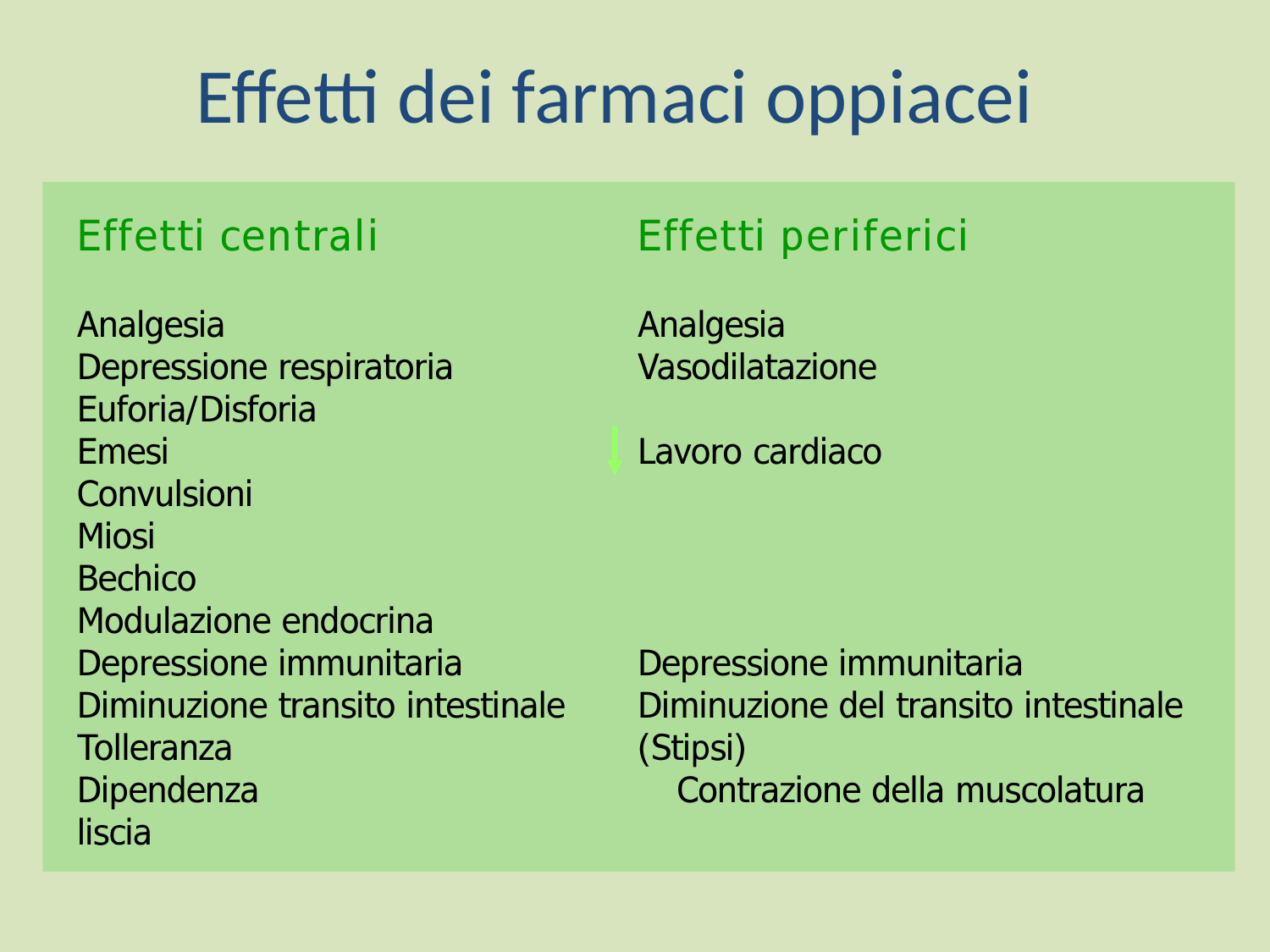

Effetti dei farmaci oppiacei

Effetti centrali	Effetti periferici

Analgesia	Analgesia
Depressione respiratoria	Vasodilatazione
Euforia/Disforia
Emesi	Lavoro cardiaco
Convulsioni
Miosi
Bechico
Modulazione endocrina
Depressione immunitaria	Depressione immunitaria
Diminuzione transito intestinale	Diminuzione del transito intestinale
Tolleranza	(Stipsi)
Dipendenza                                      Contrazione della muscolatura liscia